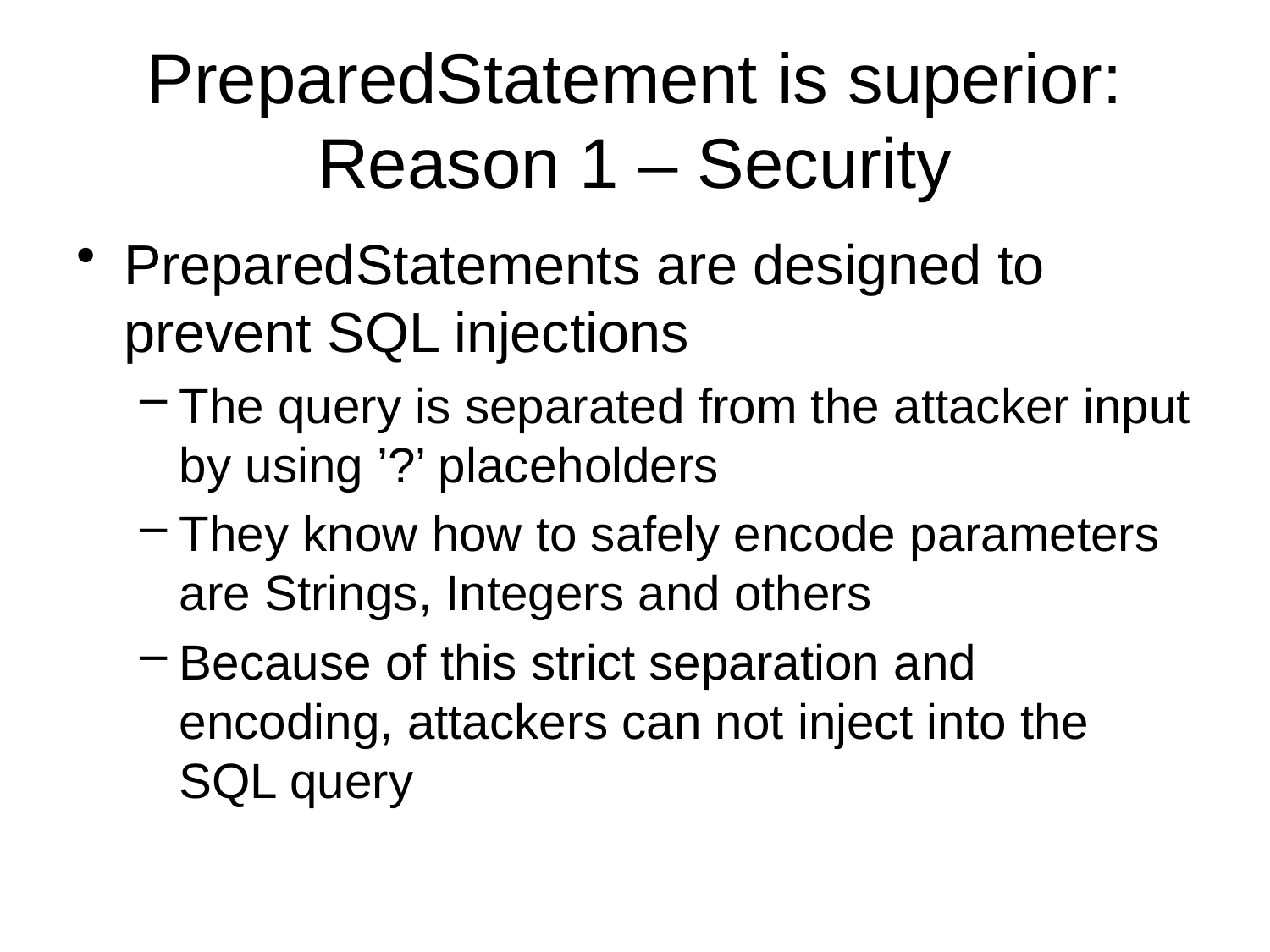

# PreparedStatement is superior: Reason 1 – Security
PreparedStatements are designed to prevent SQL injections
The query is separated from the attacker input by using ’?’ placeholders
They know how to safely encode parameters are Strings, Integers and others
Because of this strict separation and encoding, attackers can not inject into the SQL query